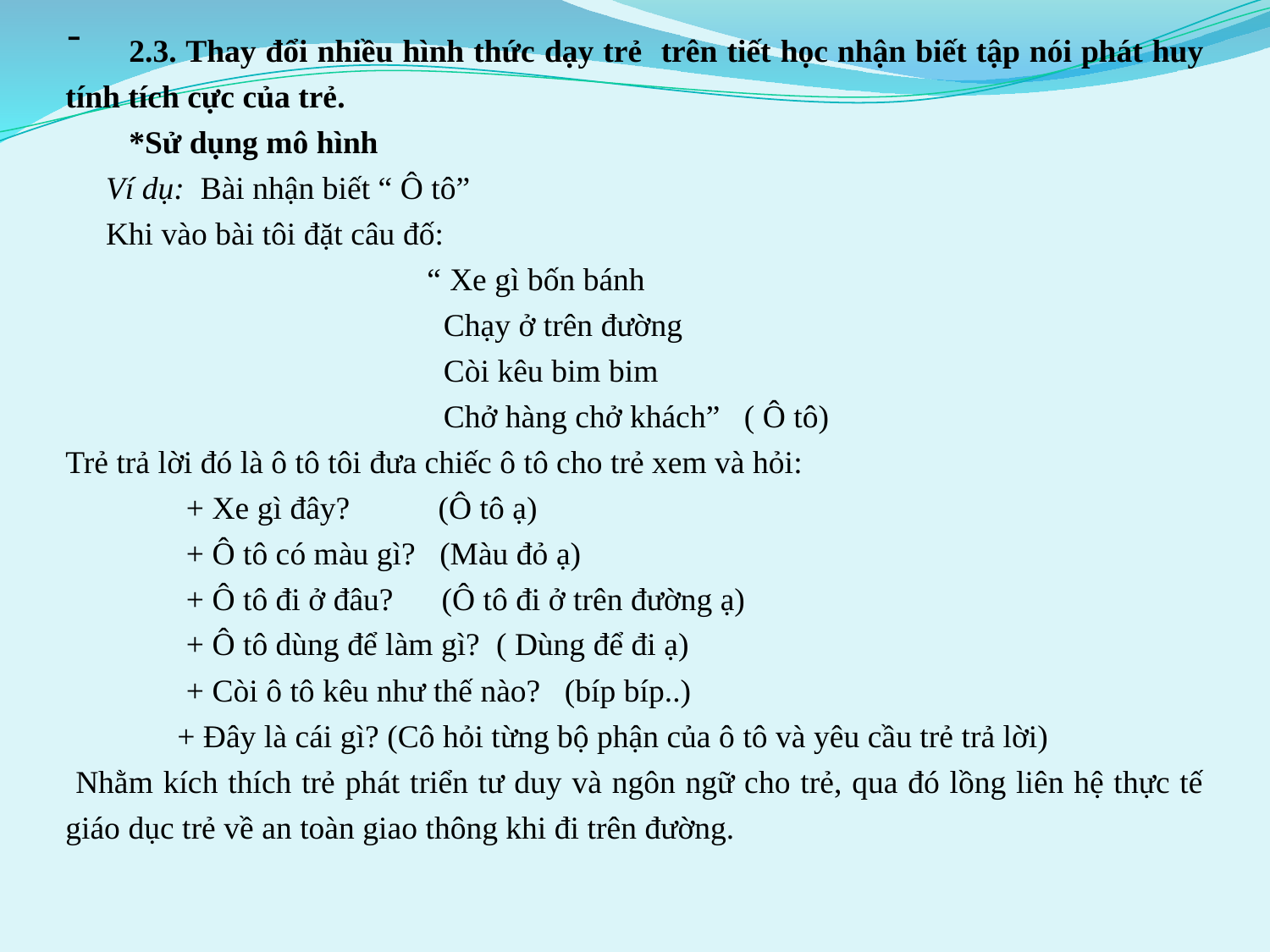

-

2.3. Thay đổi nhiều hình thức dạy trẻ  trên tiết học nhận biết tập nói phát huy tính tích cực của trẻ.
*Sử dụng mô hình
     Ví dụ:  Bài nhận biết “ Ô tô”
     Khi vào bài tôi đặt câu đố:
                                             “ Xe gì bốn bánh
                                               Chạy ở trên đường
                                               Còi kêu bim bim
                                               Chở hàng chở khách”   ( Ô tô)
Trẻ trả lời đó là ô tô tôi đưa chiếc ô tô cho trẻ xem và hỏi:
               + Xe gì đây?           (Ô tô ạ)
               + Ô tô có màu gì?   (Màu đỏ ạ)
               + Ô tô đi ở đâu?      (Ô tô đi ở trên đường ạ)
               + Ô tô dùng để làm gì?  ( Dùng để đi ạ)
               + Còi ô tô kêu như thế nào?   (bíp bíp..)
      + Đây là cái gì? (Cô hỏi từng bộ phận của ô tô và yêu cầu trẻ trả lời)
 Nhằm kích thích trẻ phát triển tư duy và ngôn ngữ cho trẻ, qua đó lồng liên hệ thực tế giáo dục trẻ về an toàn giao thông khi đi trên đường.